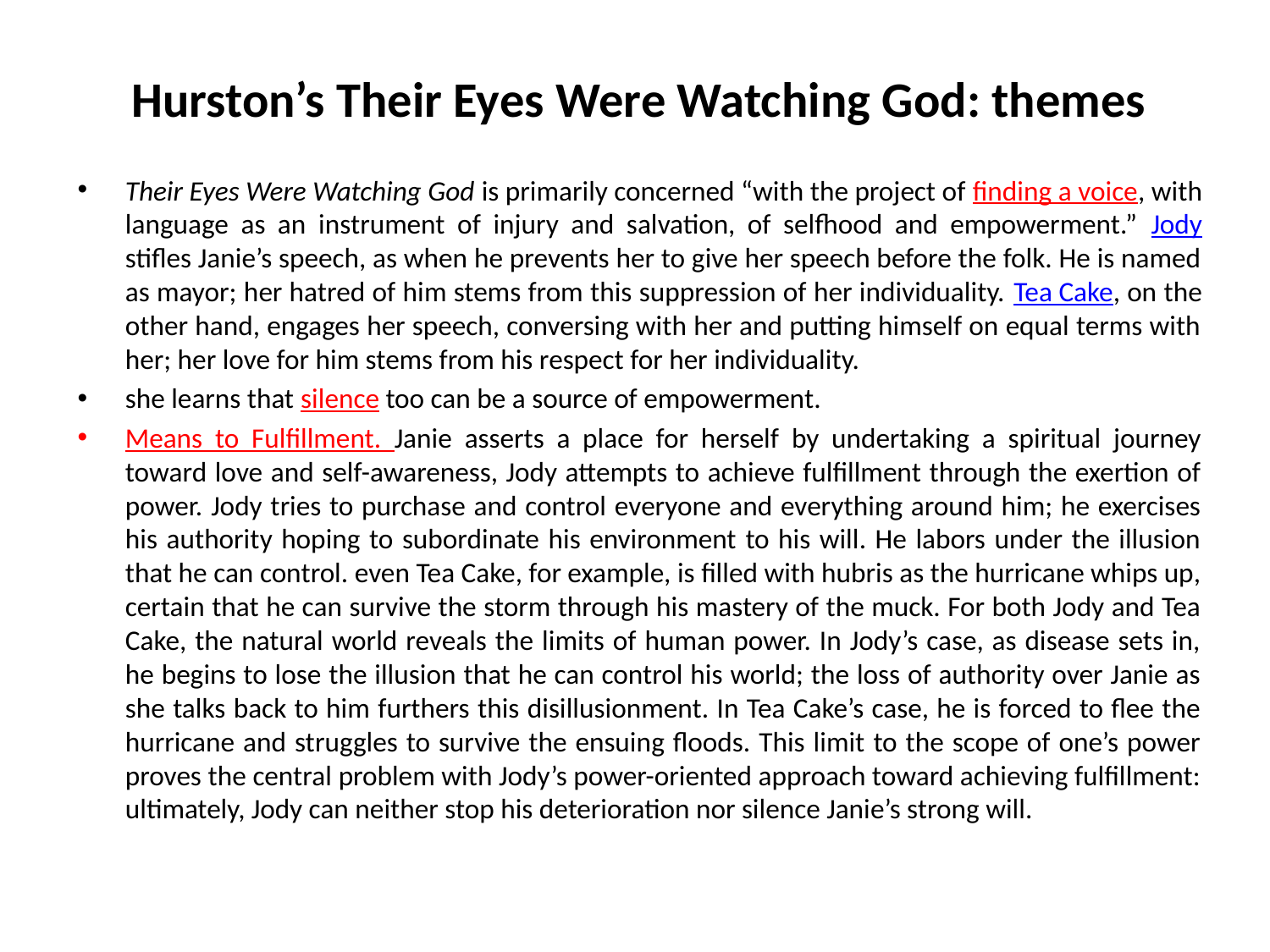

# Hurston’s Their Eyes Were Watching God: themes
Their Eyes Were Watching God is primarily concerned “with the project of finding a voice, with language as an instrument of injury and salvation, of selfhood and empowerment.” Jody stifles Janie’s speech, as when he prevents her to give her speech before the folk. He is named as mayor; her hatred of him stems from this suppression of her individuality. Tea Cake, on the other hand, engages her speech, conversing with her and putting himself on equal terms with her; her love for him stems from his respect for her individuality.
she learns that silence too can be a source of empowerment.
Means to Fulfillment. Janie asserts a place for herself by undertaking a spiritual journey toward love and self-awareness, Jody attempts to achieve fulfillment through the exertion of power. Jody tries to purchase and control everyone and everything around him; he exercises his authority hoping to subordinate his environment to his will. He labors under the illusion that he can control. even Tea Cake, for example, is filled with hubris as the hurricane whips up, certain that he can survive the storm through his mastery of the muck. For both Jody and Tea Cake, the natural world reveals the limits of human power. In Jody’s case, as disease sets in, he begins to lose the illusion that he can control his world; the loss of authority over Janie as she talks back to him furthers this disillusionment. In Tea Cake’s case, he is forced to flee the hurricane and struggles to survive the ensuing floods. This limit to the scope of one’s power proves the central problem with Jody’s power-oriented approach toward achieving fulfillment: ultimately, Jody can neither stop his deterioration nor silence Janie’s strong will.